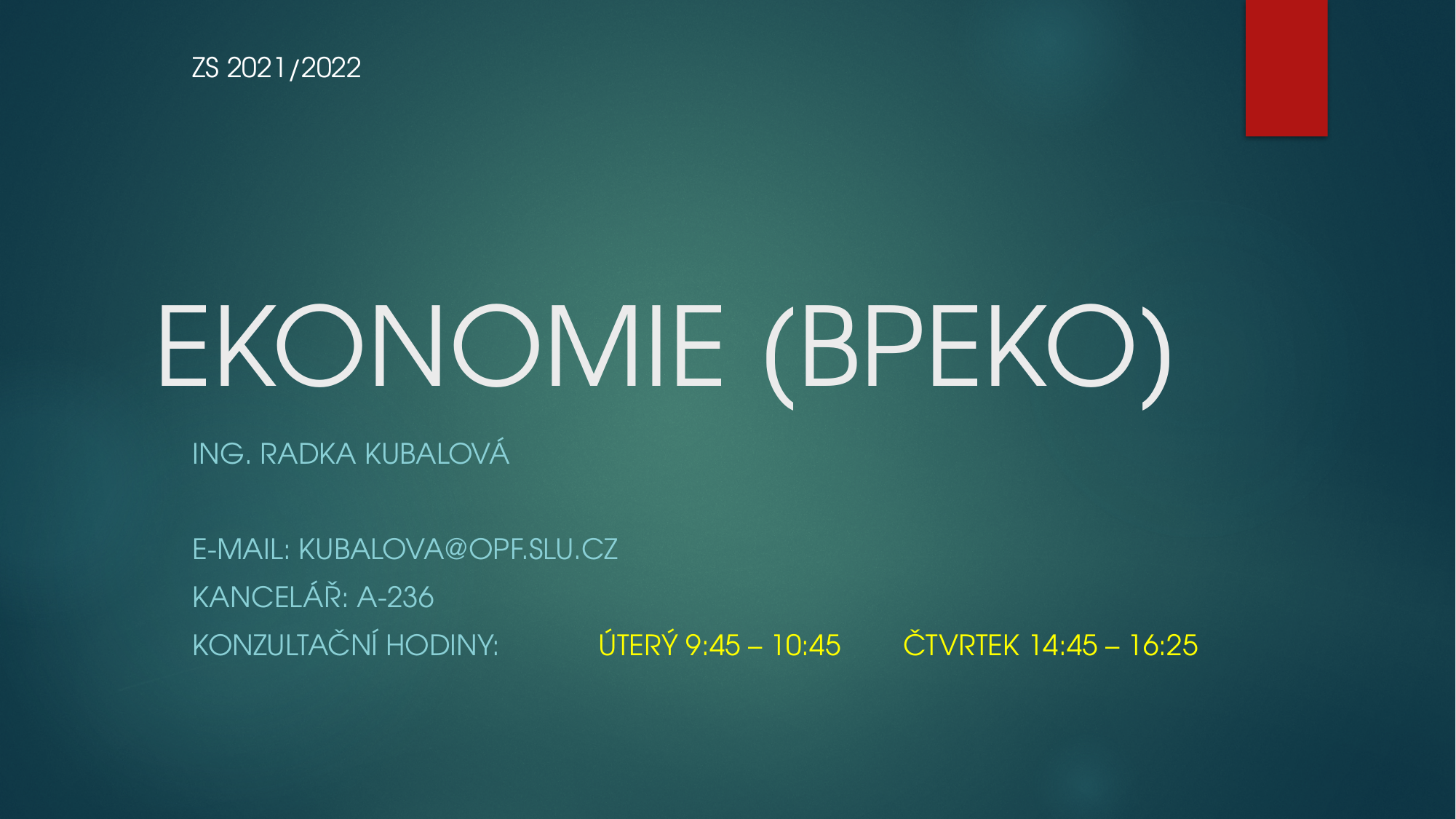

ZS 2021/2022
# EKONOMIE (BPEKO)
Ing. Radka Kubalová

E-mail: kubalova@opf.slu.cz
Kancelář: A-236
Konzultační hodiny:  	Úterý 9:45 – 10:45															Čtvrtek 14:45 – 16:25